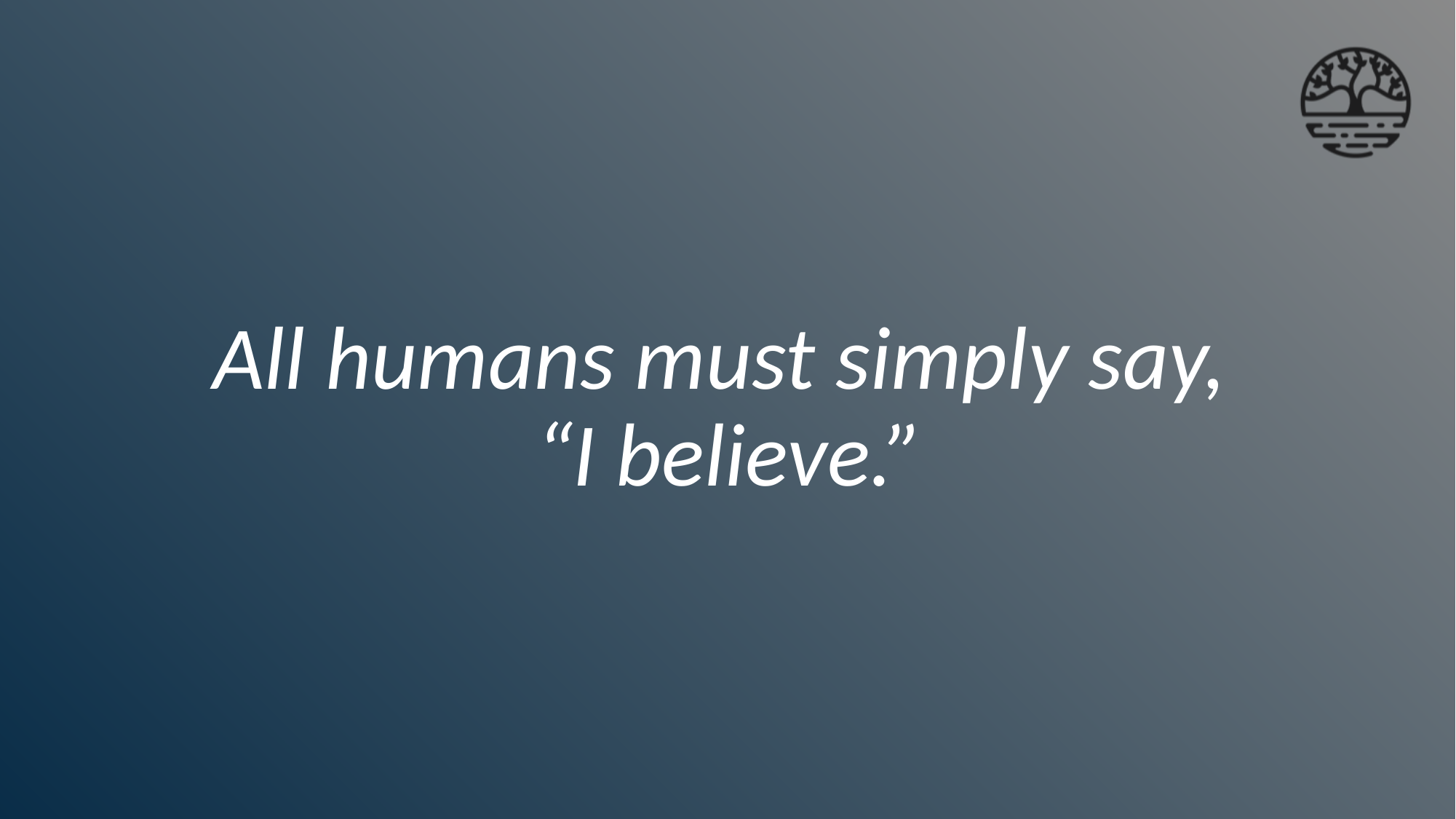

# All humans must simply say, “I believe.”